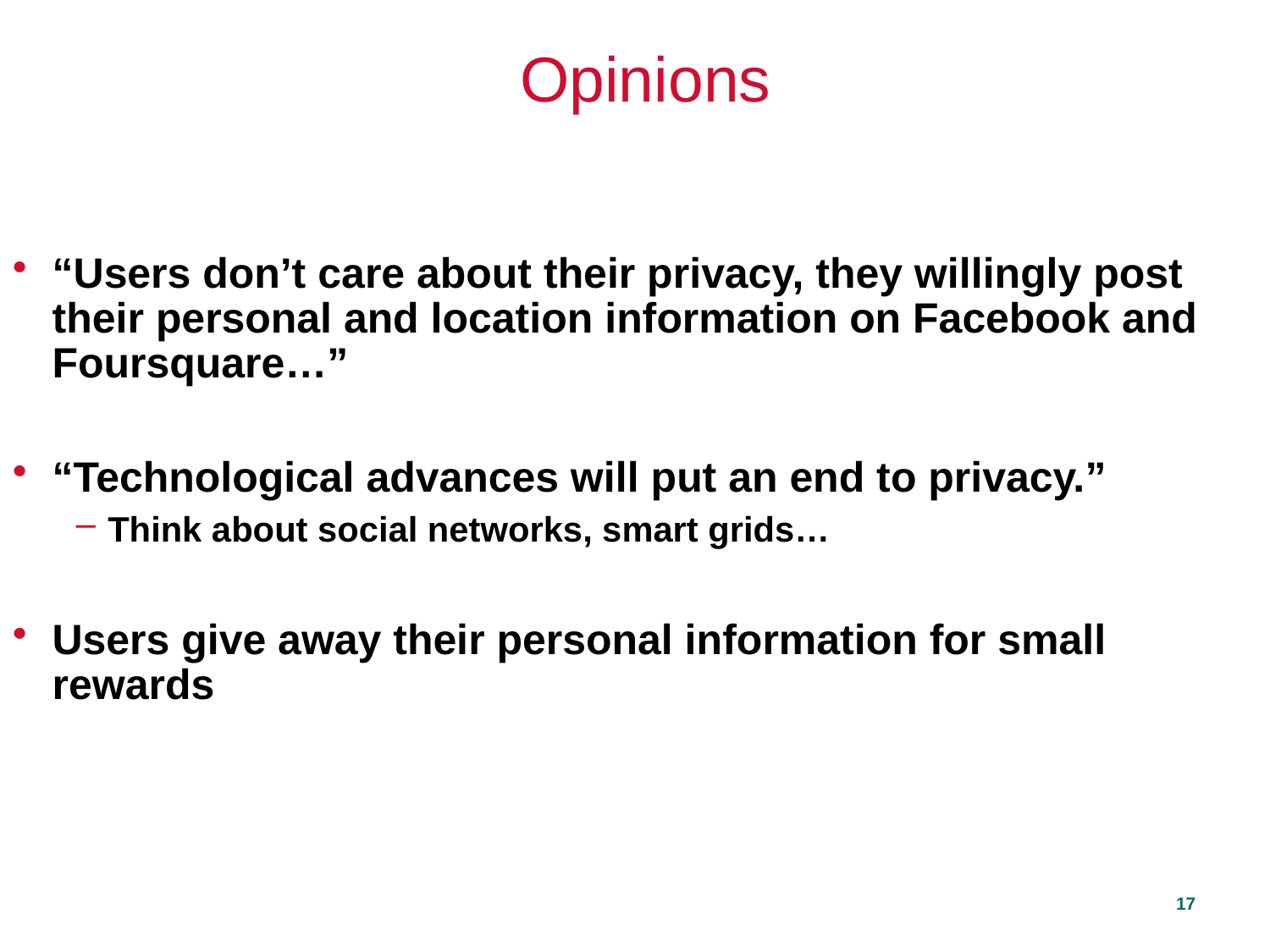

# Opinions
“Users don’t care about their privacy, they willingly post their personal and location information on Facebook and Foursquare…”

“Technological advances will put an end to privacy.”
Think about social networks, smart grids…

Users give away their personal information for small rewards